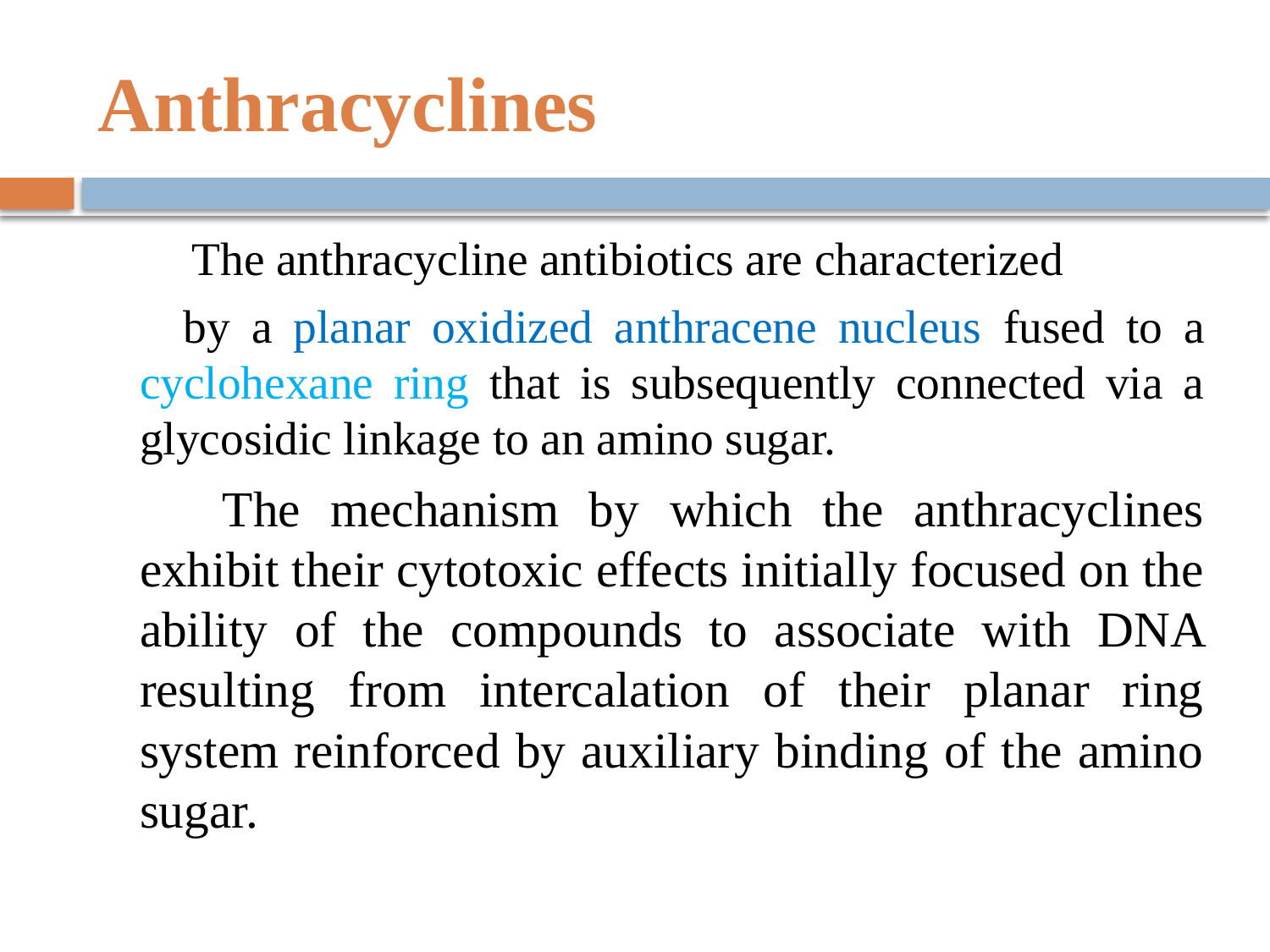

# Anthracyclines
The anthracycline antibiotics are characterized
    by a planar oxidized anthracene nucleus fused to a cyclohexane ring that is subsequently connected via a glycosidic linkage to an amino sugar.
 The mechanism by which the anthracyclines exhibit their cytotoxic effects initially focused on the ability of the compounds to associate with DNA resulting from intercalation of their planar ring system reinforced by auxiliary binding of the amino sugar.